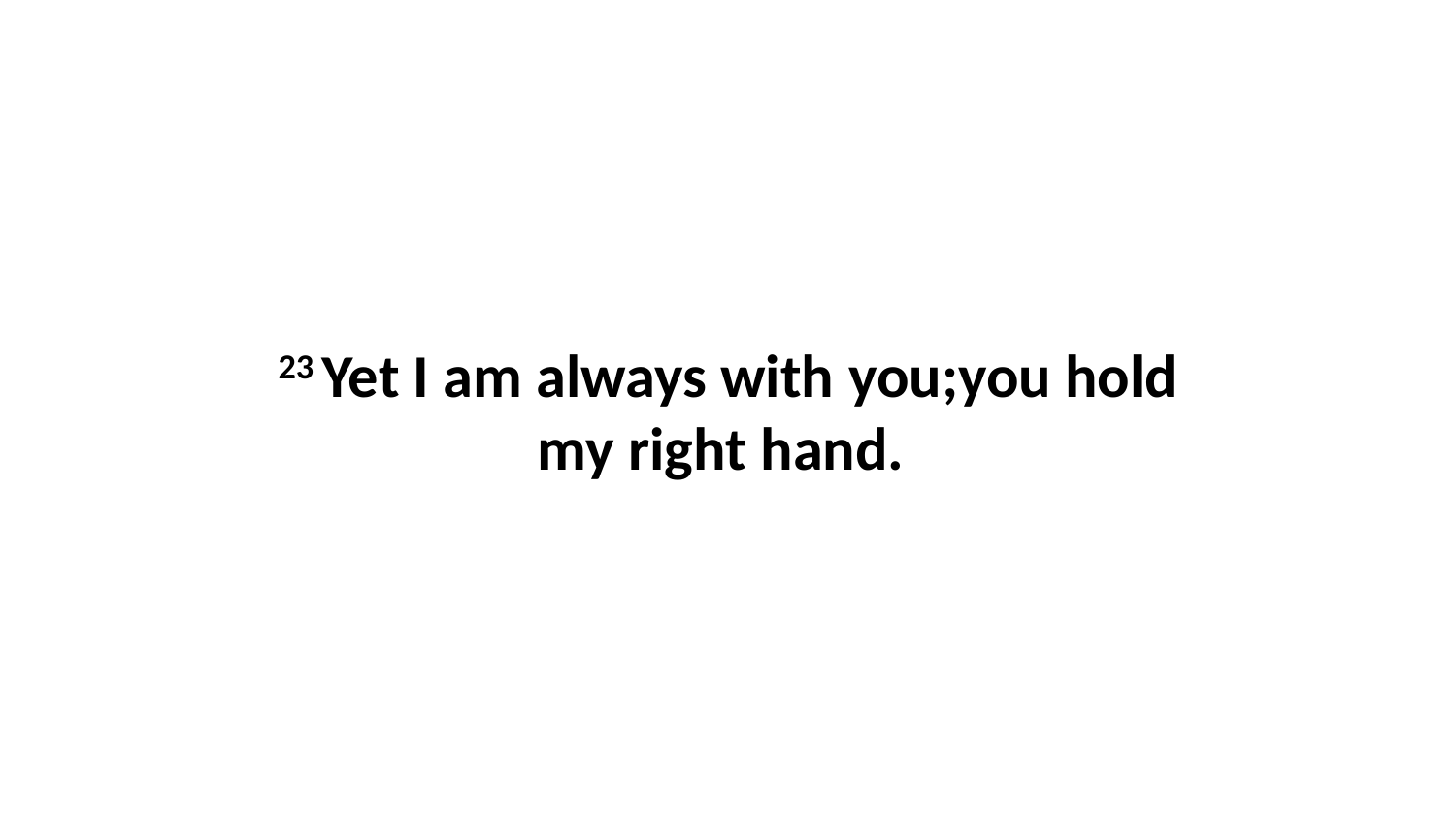

23 Yet I am always with you;you hold my right hand.